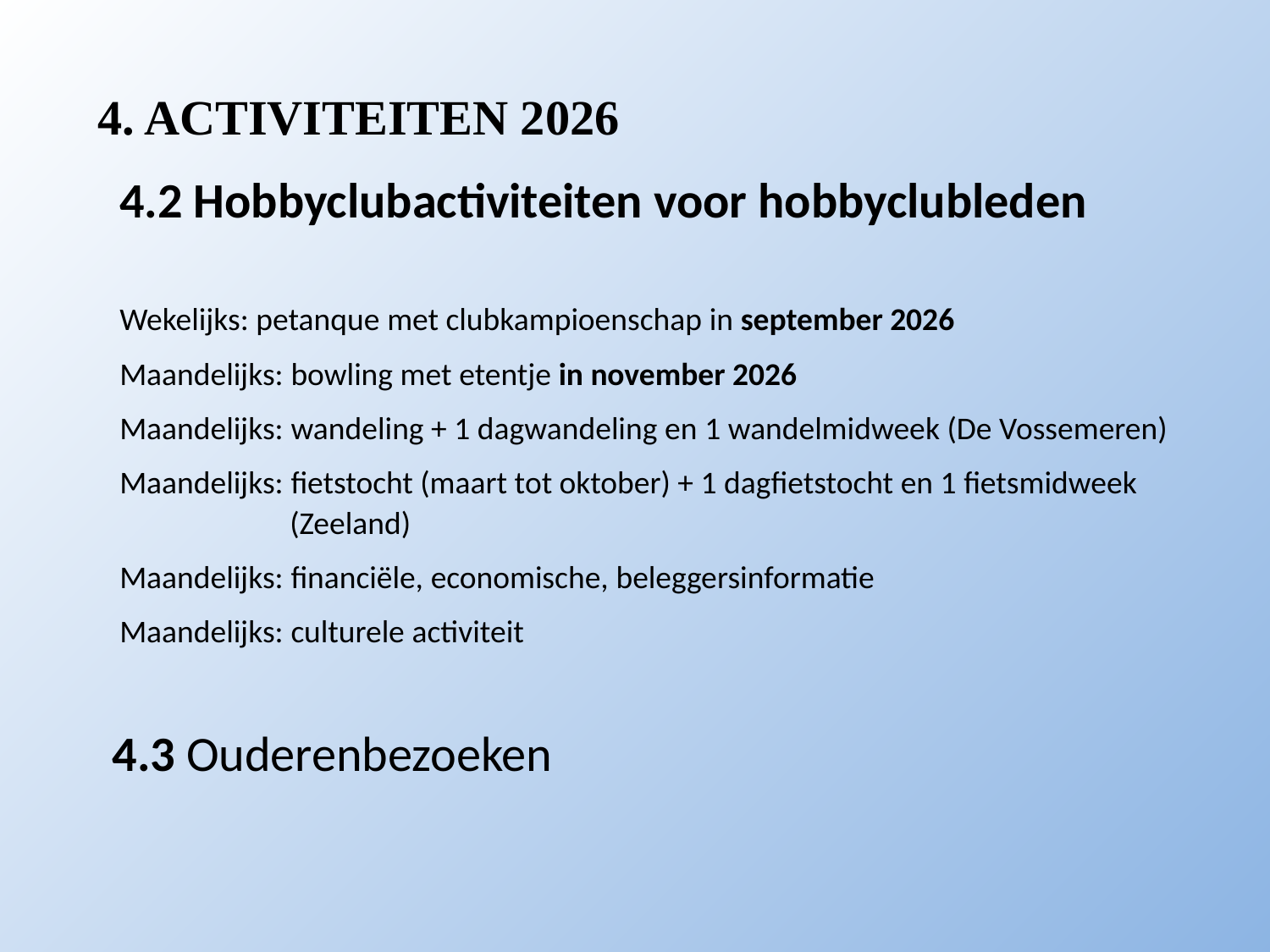

4. ACTIVITEITEN 2026

          4.2 Hobbyclubactiviteiten voor hobbyclubleden

          Wekelijks: petanque met clubkampioenschap in september 2026
          Maandelijks: bowling met etentje in november 2026
          Maandelijks: wandeling + 1 dagwandeling en 1 wandelmidweek (De Vossemeren)
          Maandelijks: fietstocht (maart tot oktober) + 1 dagfietstocht en 1 fietsmidweek                  	                (Zeeland)
          Maandelijks: financiële, economische, beleggersinformatie
          Maandelijks: culturele activiteit

         4.3 Ouderenbezoeken